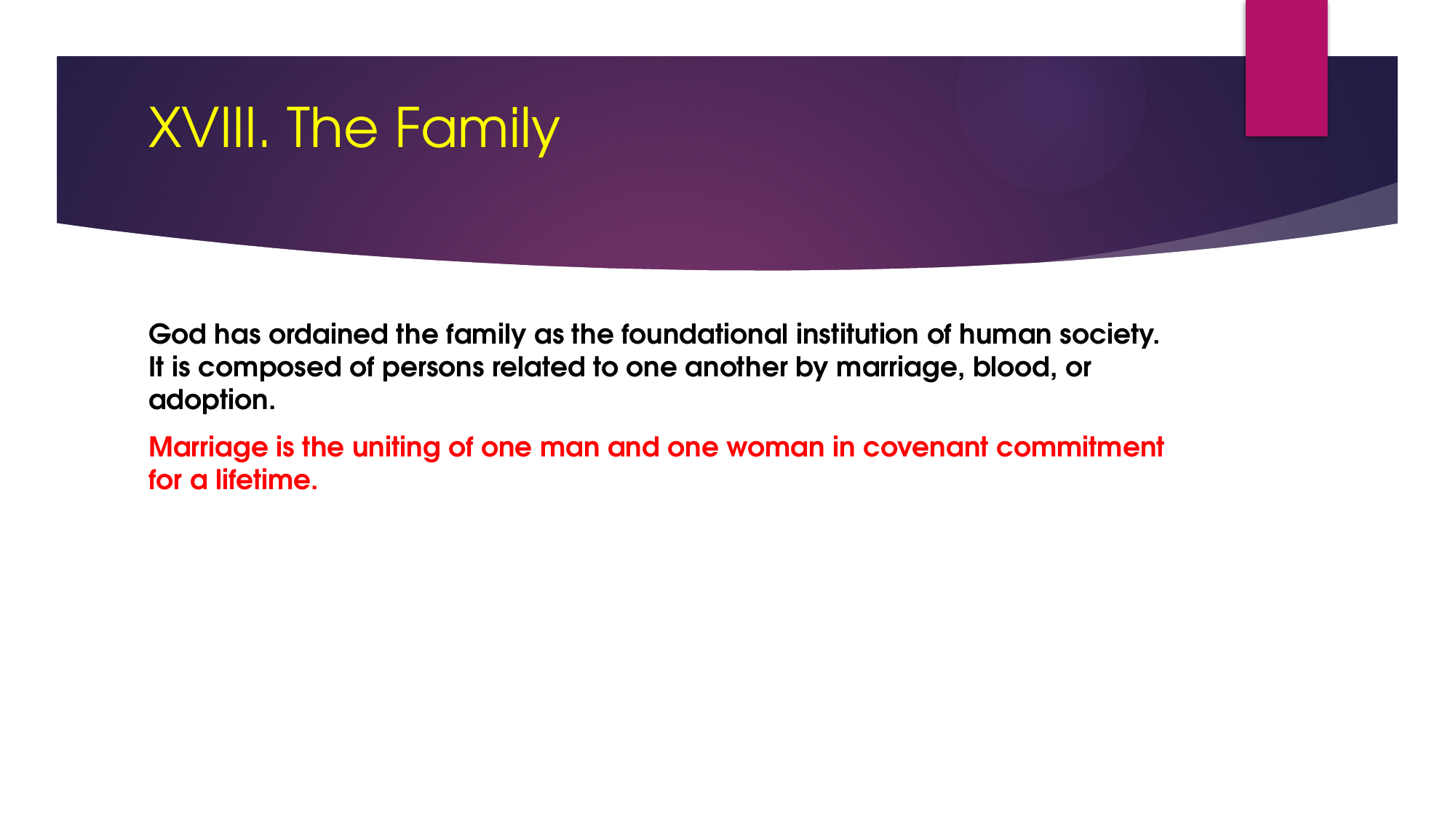

# XVIII. The Family
God has ordained the family as the foundational institution of human society. It is composed of persons related to one another by marriage, blood, or adoption.
Marriage is the uniting of one man and one woman in covenant commitment for a lifetime.